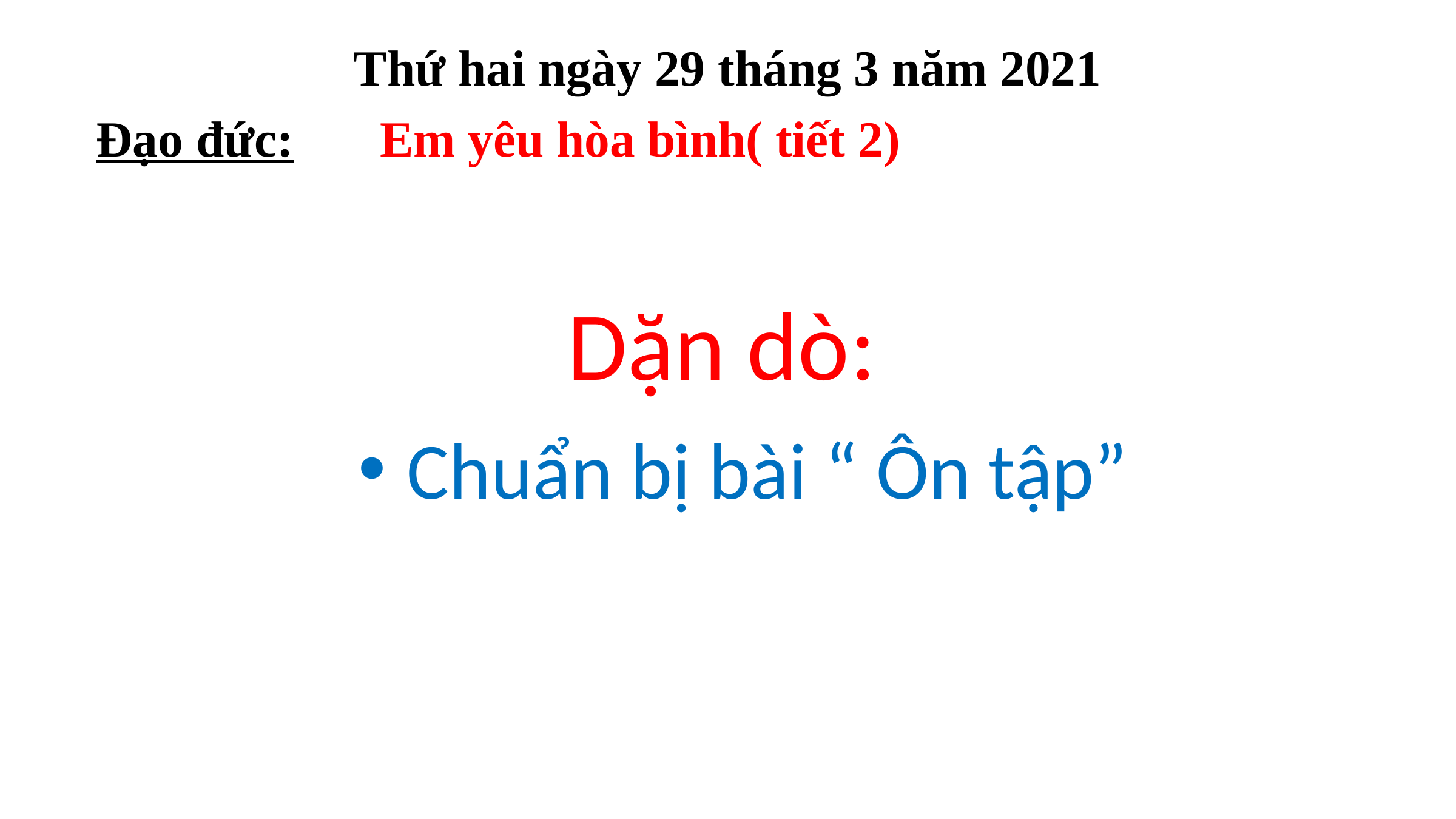

Thứ hai ngày 29 tháng 3 năm 2021
Đạo đức:
Em yêu hòa bình( tiết 2)
# Dặn dò:
Chuẩn bị bài “ Ôn tập”